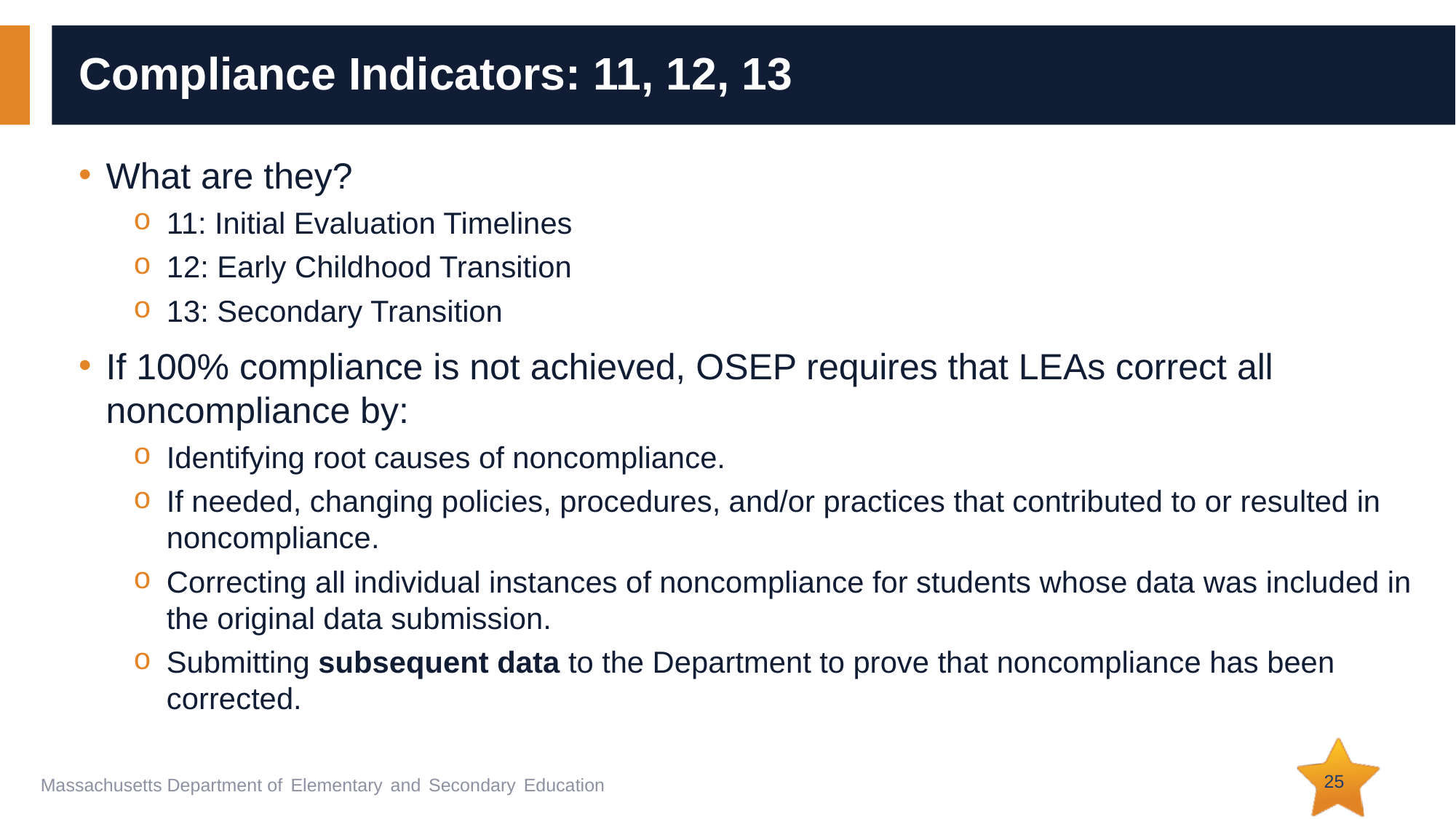

# Compliance Indicators: 11, 12, 13
What are they?
11: Initial Evaluation Timelines
12: Early Childhood Transition
13: Secondary Transition
If 100% compliance is not achieved, OSEP requires that LEAs correct all noncompliance by:
Identifying root causes of noncompliance.
If needed, changing policies, procedures, and/or practices that contributed to or resulted in noncompliance.
Correcting all individual instances of noncompliance for students whose data was included in the original data submission.
Submitting subsequent data to the Department to prove that noncompliance has been corrected.
25